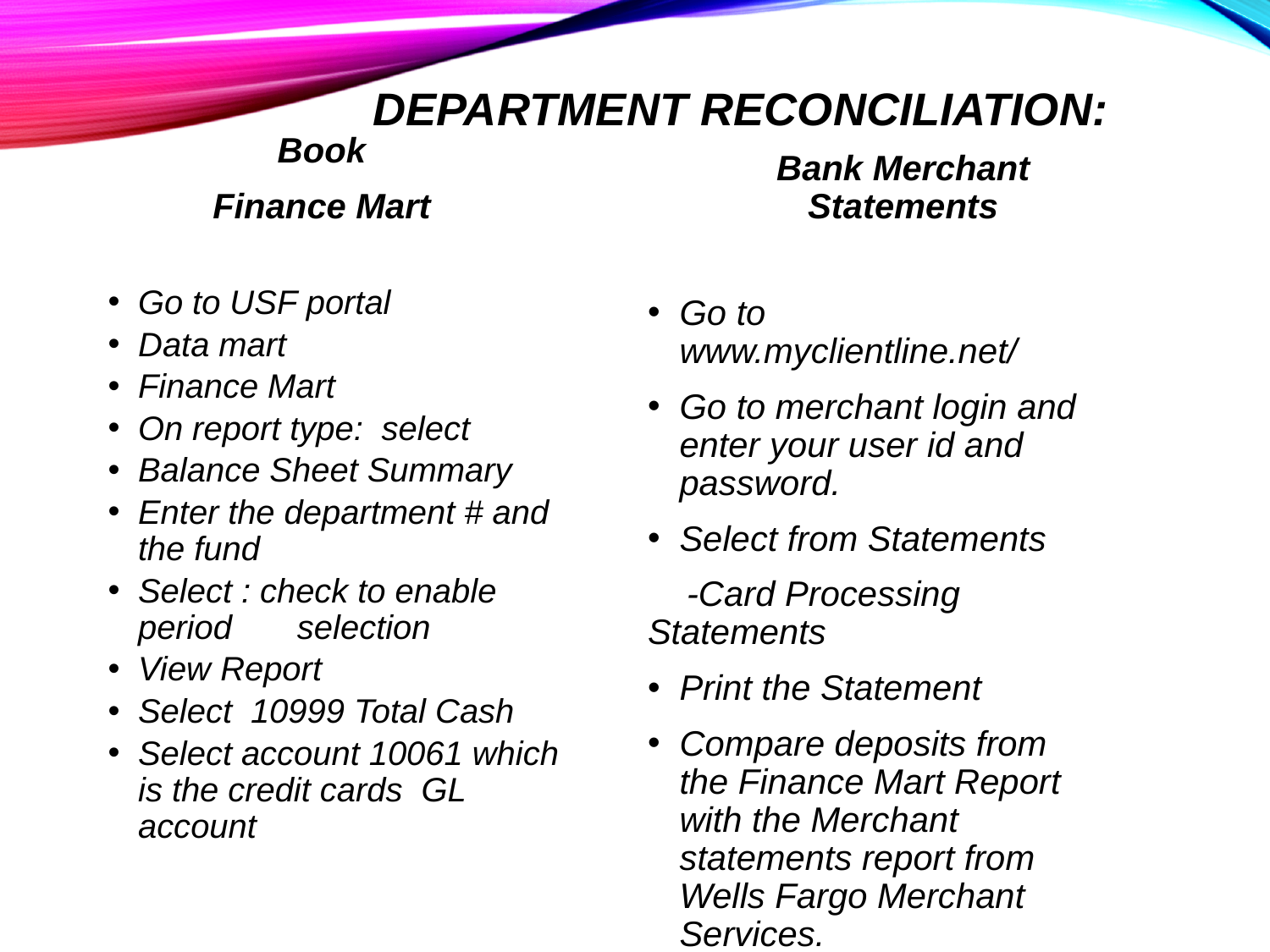

# Department reconciliation:

Bank Merchant Statements

Book
Finance Mart

Go to USF portal
Data mart
Finance Mart
On report type:  select
Balance Sheet Summary
Enter the department # and the fund
Select : check to enable period       selection
View Report
Select  10999 Total Cash
Select account 10061 which is the credit cards  GL account

Go to www.myclientline.net/
Go to merchant login and enter your user id and password.
Select from Statements
    -Card Processing Statements
Print the Statement
Compare deposits from the Finance Mart Report with the Merchant statements report from Wells Fargo Merchant Services.